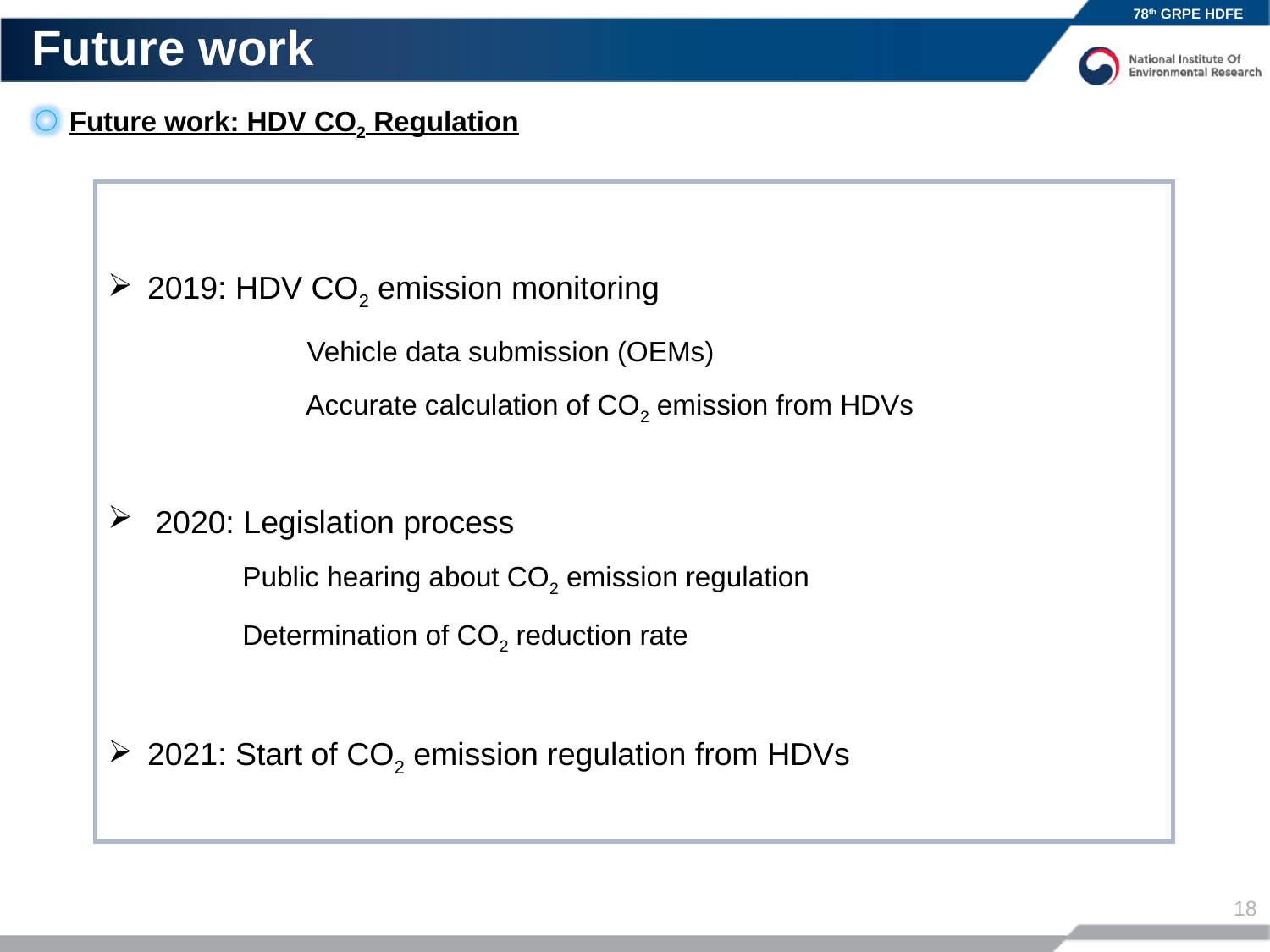

Future work
Future work: HDV CO2 Regulation

2019: HDV CO2 emission monitoring
	 Vehicle data submission (OEMs)
	 Accurate calculation of CO2 emission from HDVs

2020: Legislation process
 Public hearing about CO2 emission regulation
 Determination of CO2 reduction rate

2021: Start of CO2 emission regulation from HDVs
18